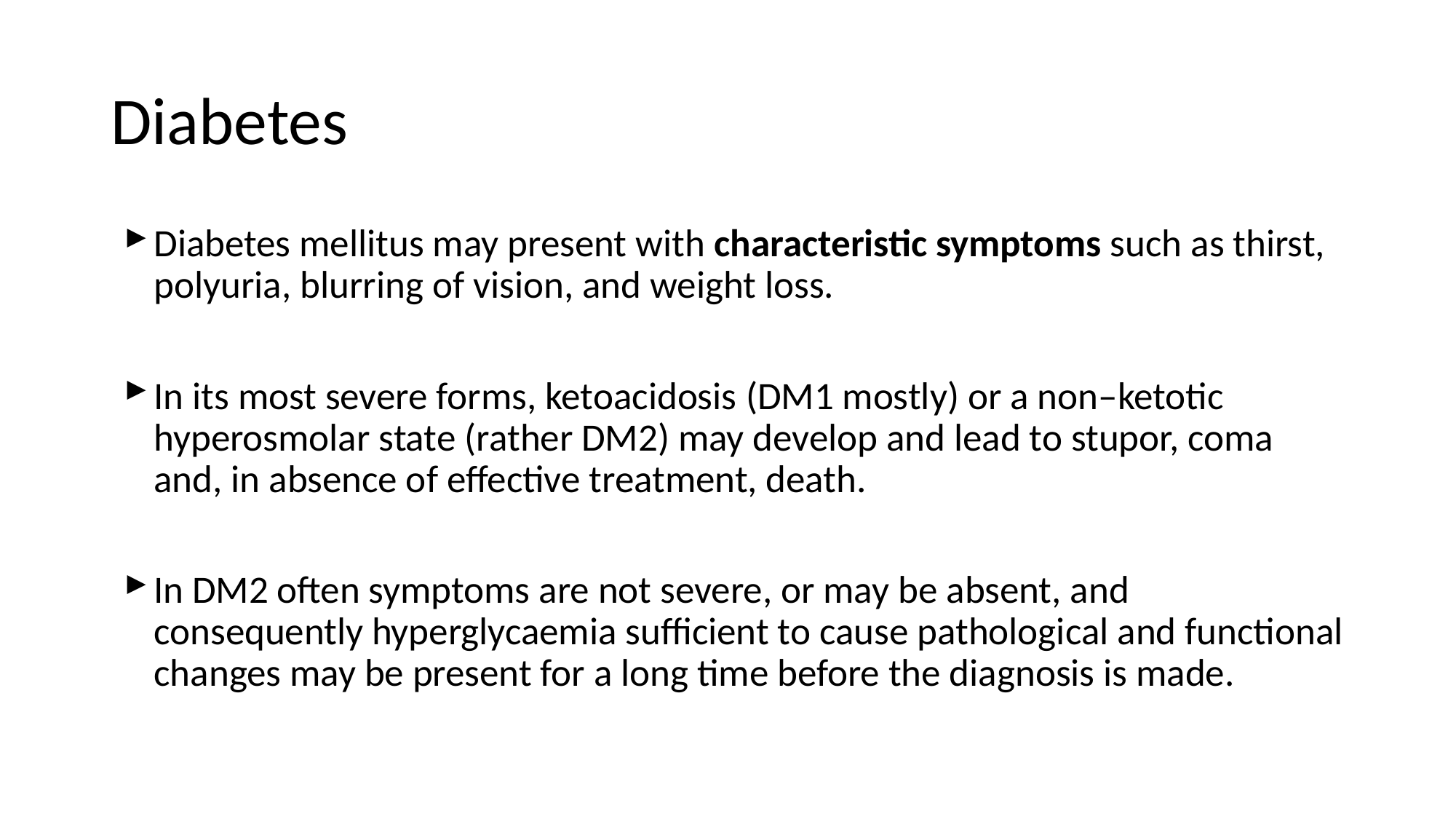

# Diabetes
Diabetes mellitus may present with characteristic symptoms such as thirst, polyuria, blurring of vision, and weight loss.

In its most severe forms, ketoacidosis (DM1 mostly) or a non–ketotic hyperosmolar state (rather DM2) may develop and lead to stupor, coma and, in absence of effective treatment, death.

In DM2 often symptoms are not severe, or may be absent, and consequently hyperglycaemia sufficient to cause pathological and functional changes may be present for a long time before the diagnosis is made.